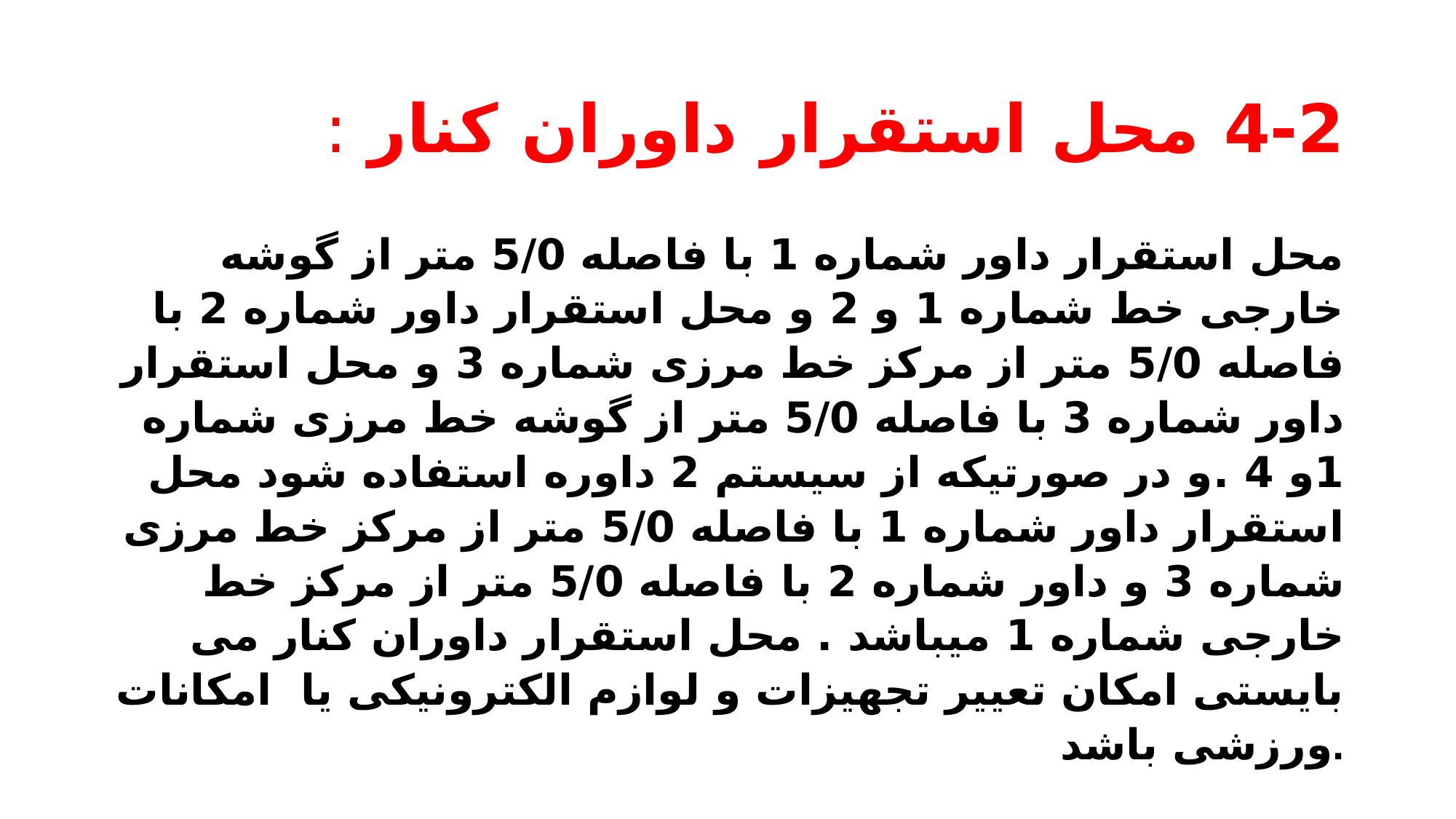

# 4-2 محل استقرار داوران کنار :
محل استقرار داور شماره 1 با فاصله 5/0 متر از گوشه خارجی خط شماره 1 و 2 و محل استقرار داور شماره 2 با فاصله 5/0 متر از مرکز خط مرزی شماره 3 و محل استقرار داور شماره 3 با فاصله 5/0 متر از گوشه خط مرزی شماره 1و 4 .و در صورتیکه از سیستم 2 داوره استفاده شود محل استقرار داور شماره 1 با فاصله 5/0 متر از مرکز خط مرزی شماره 3 و داور شماره 2 با فاصله 5/0 متر از مرکز خط خارجی شماره 1 میباشد . محل استقرار داوران کنار می بایستی امکان تعییر تجهیزات و لوازم الکترونیکی یا  امکانات ورزشی باشد.